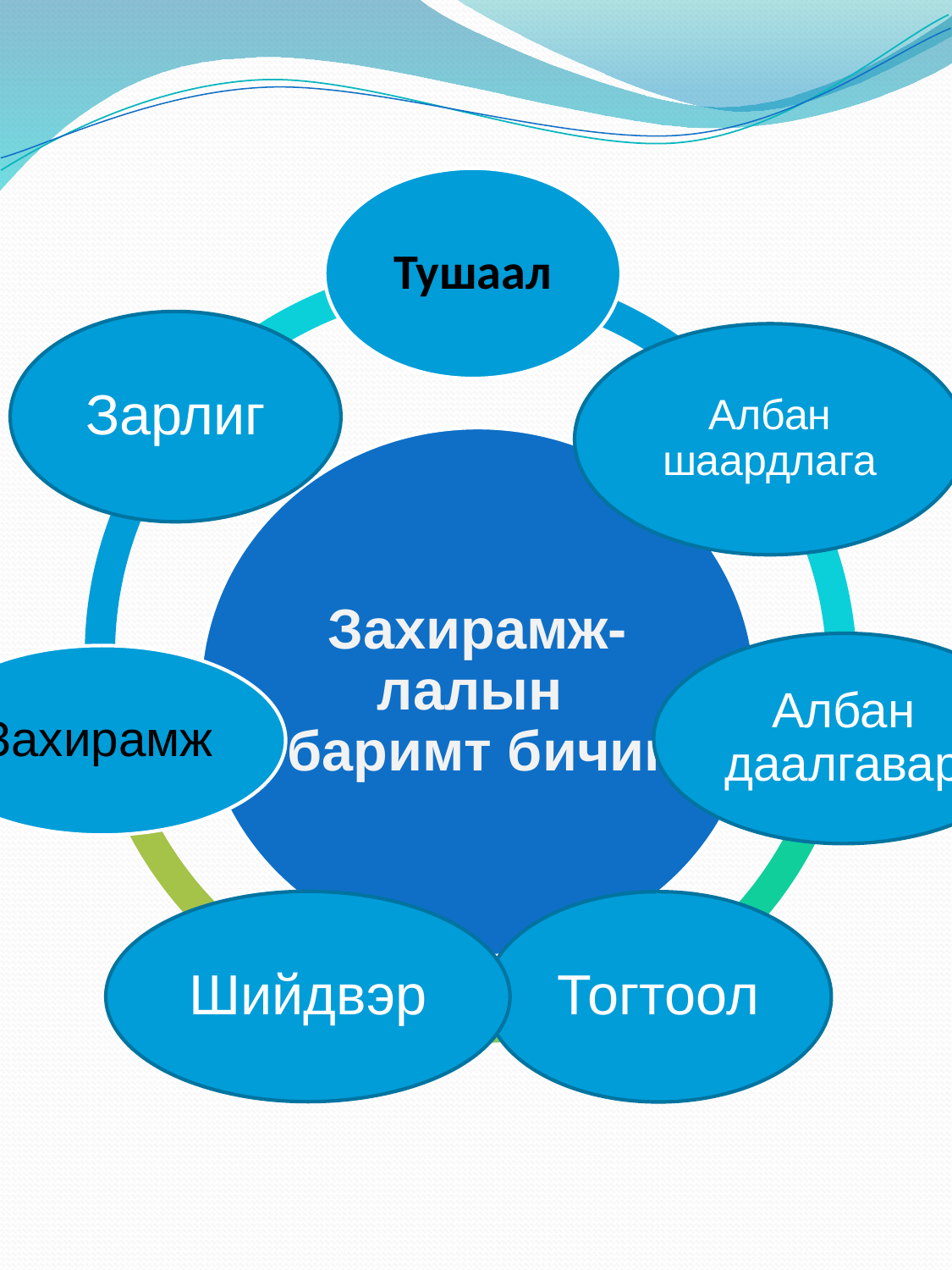

Захирамж-
лалын  баримт бичиг
Тушаал
Албан шаардлага
Албан даалгавар
Тогтоол
Шийдвэр
Захирамж
Зарлиг